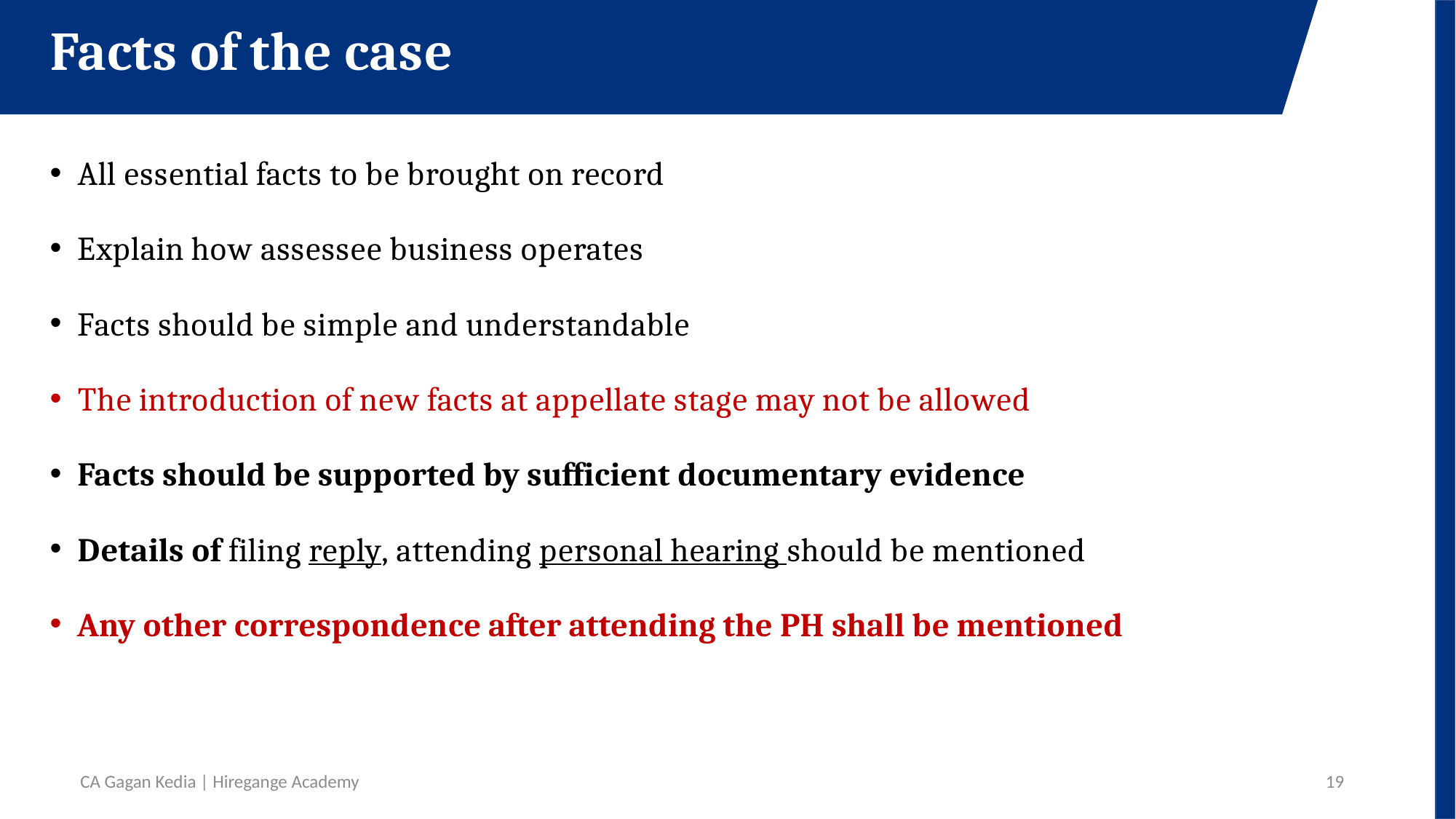

Facts of the case
All essential facts to be brought on record
Explain how assessee business operates
Facts should be simple and understandable
The introduction of new facts at appellate stage may not be allowed
Facts should be supported by sufficient documentary evidence
Details of filing reply, attending personal hearing should be mentioned
Any other correspondence after attending the PH shall be mentioned

CA Gagan Kedia | Hiregange Academy
19